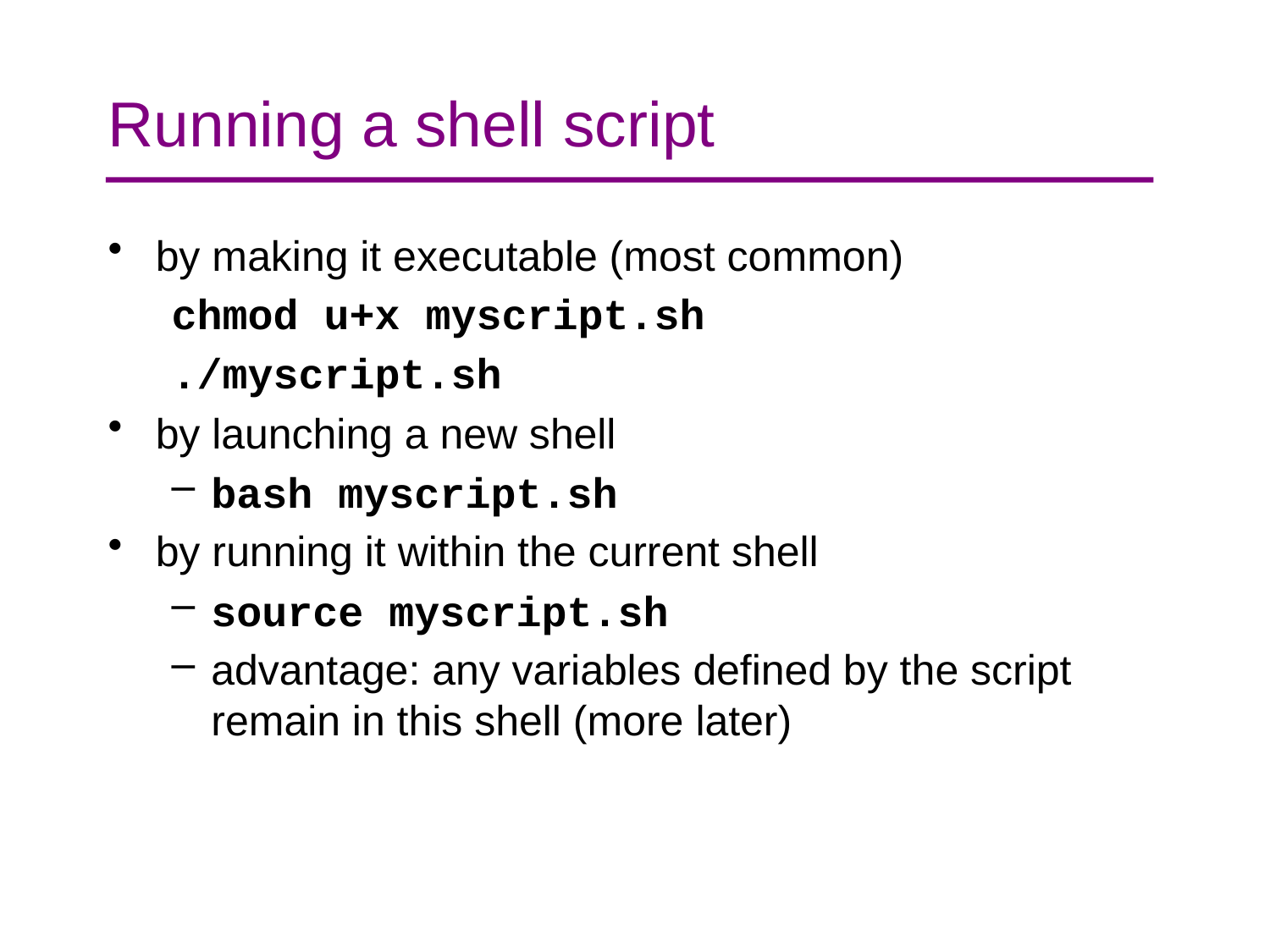

# Running a shell script
by making it executable (most common)
chmod u+x myscript.sh
./myscript.sh
by launching a new shell
bash myscript.sh
by running it within the current shell
source myscript.sh
advantage: any variables defined by the script remain in this shell (more later)